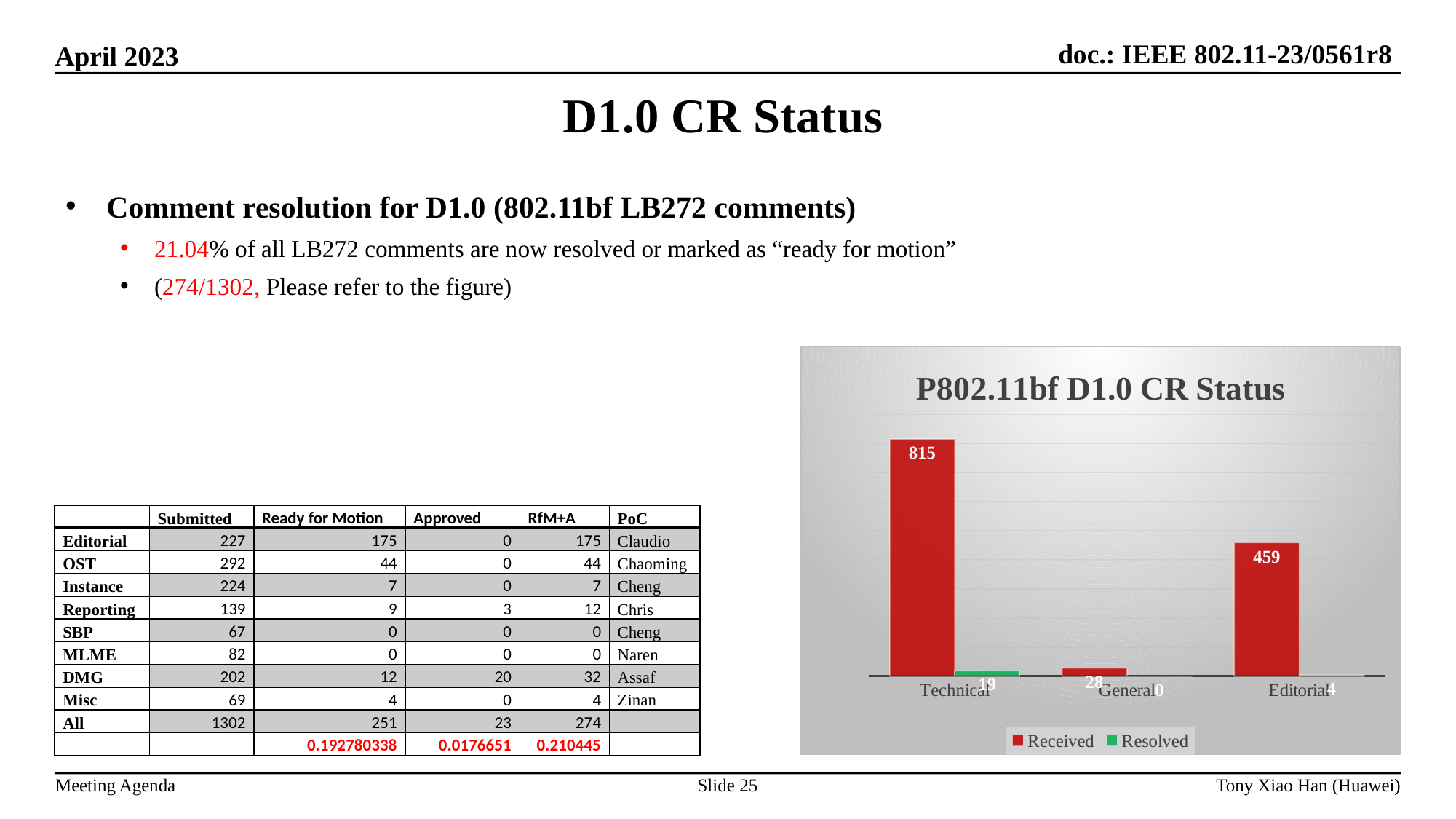

# D1.0 CR Status
Comment resolution for D1.0 (802.11bf LB272 comments)
21.04% of all LB272 comments are now resolved or marked as “ready for motion”
(274/1302, Please refer to the figure)

### Chart: P802.11bf D1.0 CR Status

| Category | Received | Resolved |
|---|---|---|
| Technical | 815.0 | 19.0 |
| General | 28.0 | 0.0 |
| Editorial | 459.0 | 4.0 |
|  | Submitted | Ready for Motion | Approved | RfM+A | PoC |
| --- | --- | --- | --- | --- | --- |
| Editorial | 227 | 175 | 0 | 175 | Claudio |
| OST | 292 | 44 | 0 | 44 | Chaoming |
| Instance | 224 | 7 | 0 | 7 | Cheng |
| Reporting | 139 | 9 | 3 | 12 | Chris |
| SBP | 67 | 0 | 0 | 0 | Cheng |
| MLME | 82 | 0 | 0 | 0 | Naren |
| DMG | 202 | 12 | 20 | 32 | Assaf |
| Misc | 69 | 4 | 0 | 4 | Zinan |
| All | 1302 | 251 | 23 | 274 |  |
|  |  | 0.192780338 | 0.0176651 | 0.210445 |  |